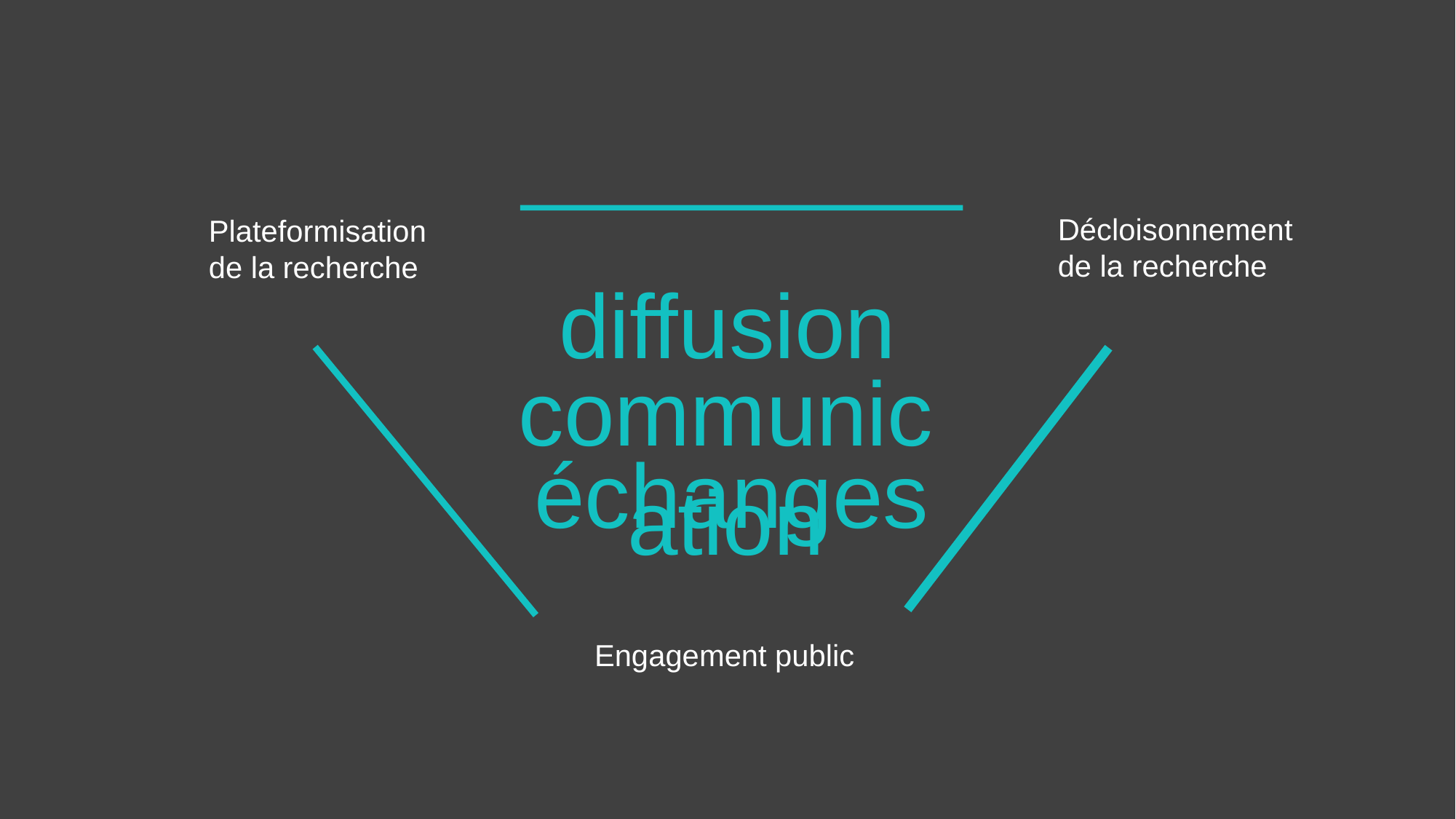

Décloisonnement
de la recherche
Plateformisation
de la recherche
diffusion
communication
échanges

Engagement public